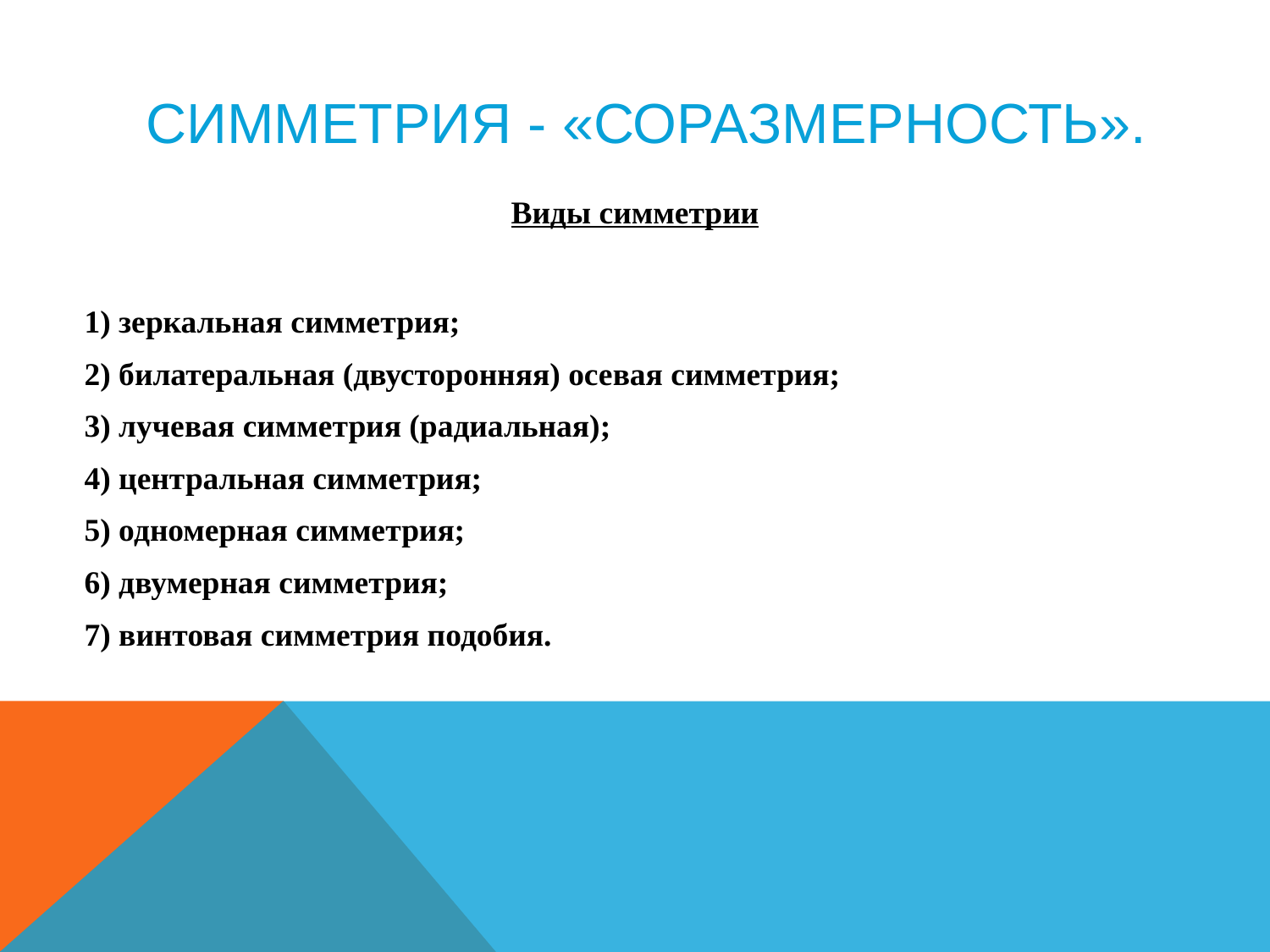

# Симметрия - «соразмерность».
Виды симметрии

 1) зеркальная симметрия;
 2) билатеральная (двусторонняя) осевая симметрия;
 3) лучевая симметрия (радиальная);
 4) центральная симметрия;
 5) одномерная симметрия;
 6) двумерная симметрия;
 7) винтовая симметрия подобия.